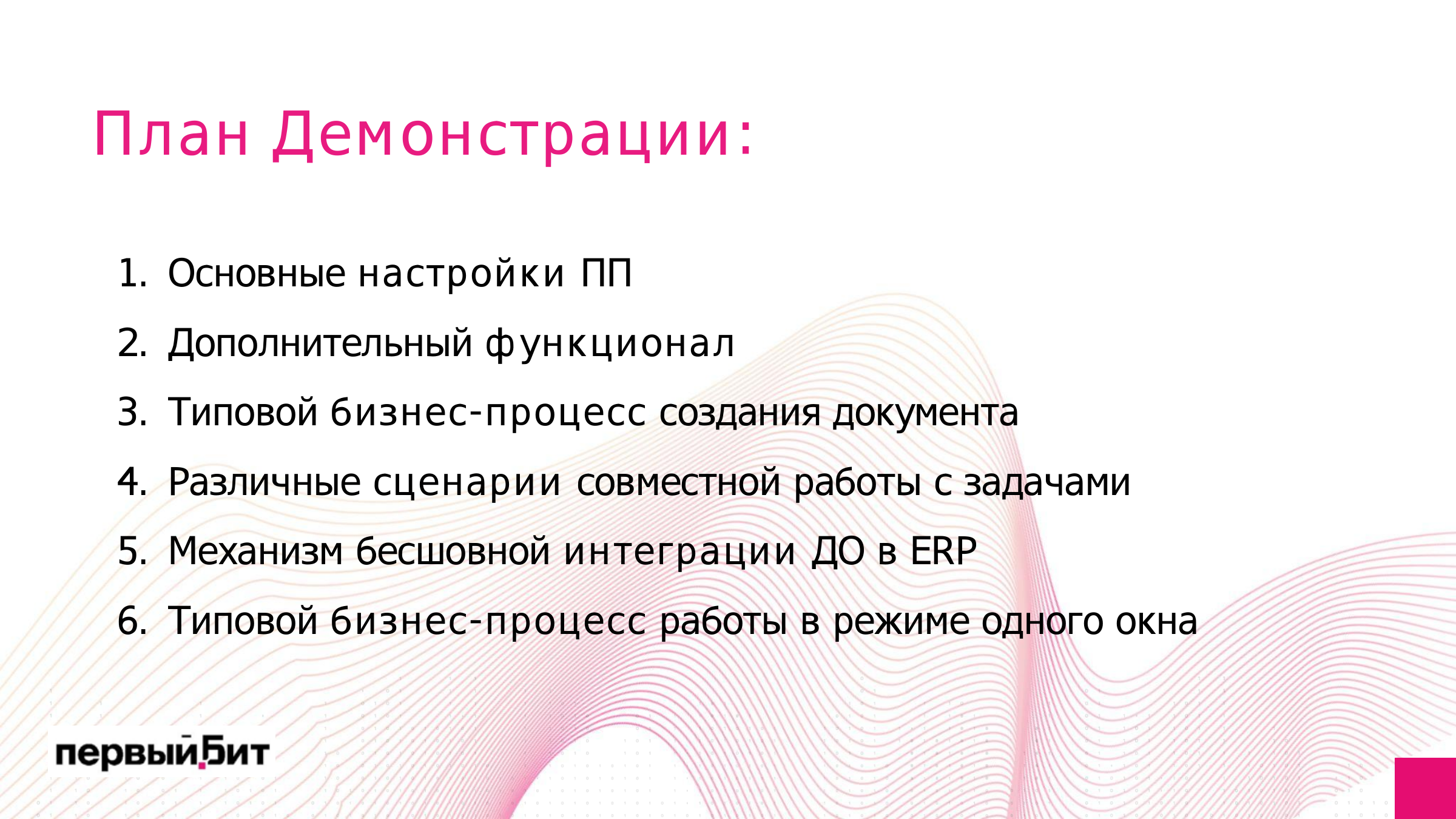

План Демонстрации:
Основные настройки ПП
Дополнительный функционал
Типовой бизнес-процесс создания документа
Различные сценарии совместной работы с задачами
Механизм бесшовной интеграции ДО в ERP
Типовой бизнес-процесс работы в режиме одного окна